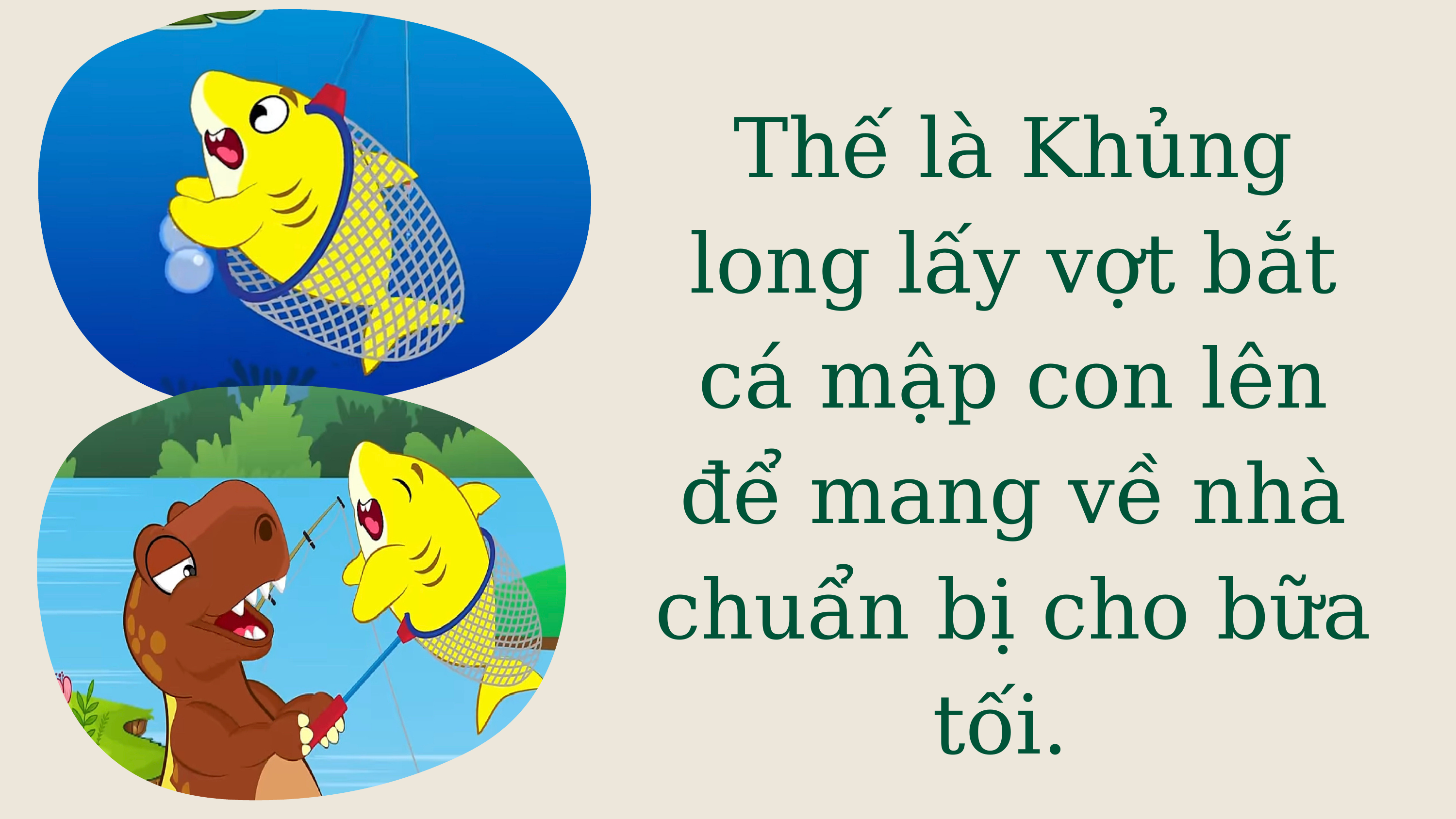

Thế là Khủng long lấy vợt bắt cá mập con lên để mang về nhà chuẩn bị cho bữa tối.